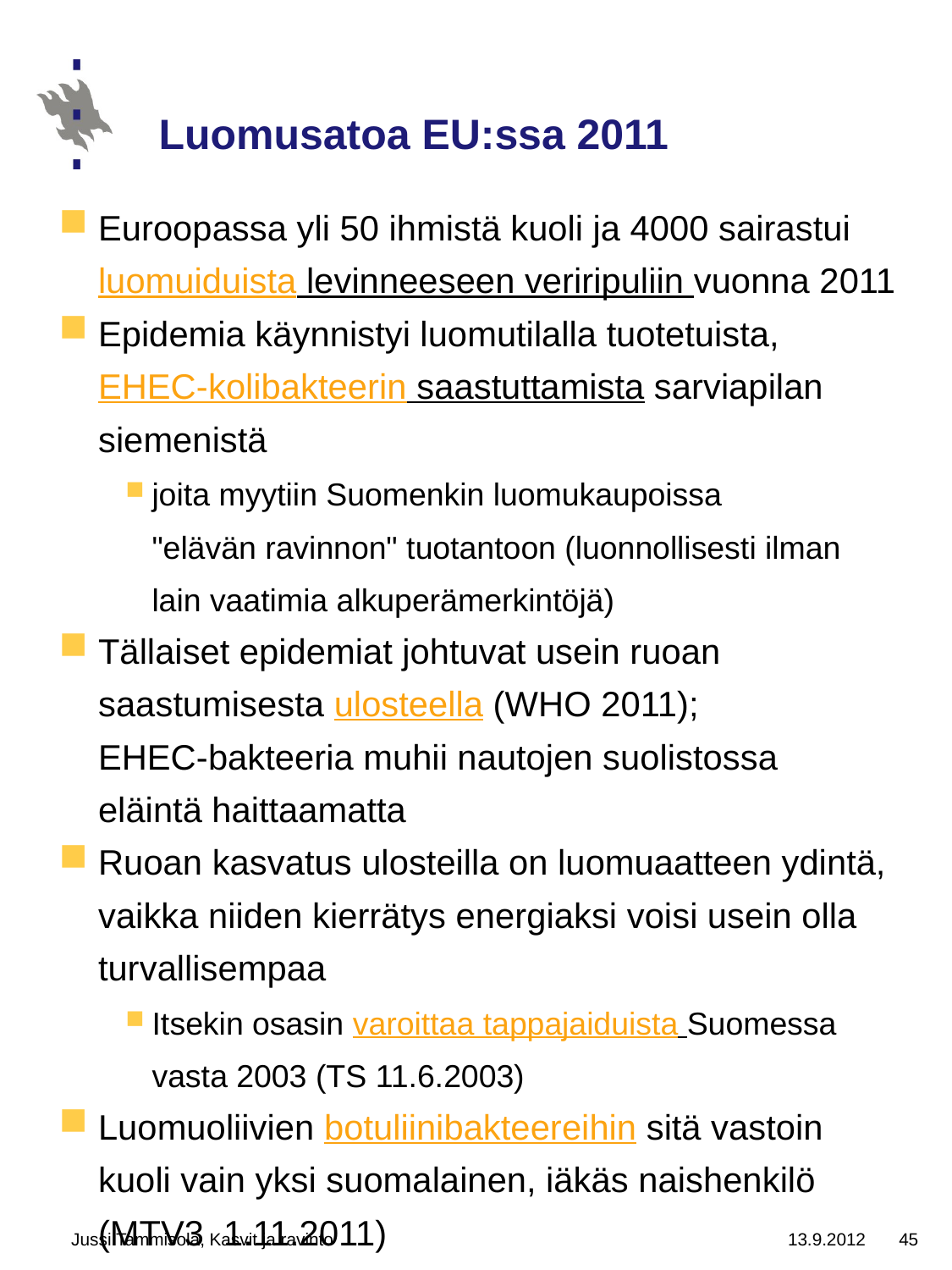

# Luomusatoa EU:ssa 2011
Euroopassa yli 50 ihmistä kuoli ja 4000 sairastui luomuiduista levinneeseen veriripuliin vuonna 2011
Epidemia käynnistyi luomutilalla tuotetuista, EHEC-kolibakteerin saastuttamista sarviapilan siemenistä
joita myytiin Suomenkin luomukaupoissa
"elävän ravinnon" tuotantoon (luonnollisesti ilman
lain vaatimia alkuperämerkintöjä)
Tällaiset epidemiat johtuvat usein ruoan saastumisesta ulosteella (WHO 2011);
EHEC-bakteeria muhii nautojen suolistossa
eläintä haittaamatta
Ruoan kasvatus ulosteilla on luomuaatteen ydintä, vaikka niiden kierrätys energiaksi voisi usein olla turvallisempaa
Itsekin osasin varoittaa tappajaiduista Suomessa vasta 2003 (TS 11.6.2003)
Luomuoliivien botuliinibakteereihin sitä vastoin kuoli vain yksi suomalainen, iäkäs naishenkilö (MTV3  1.11.2011)

Jussi Tammisola, Kasvit ja ravinto
13.9.2012
45